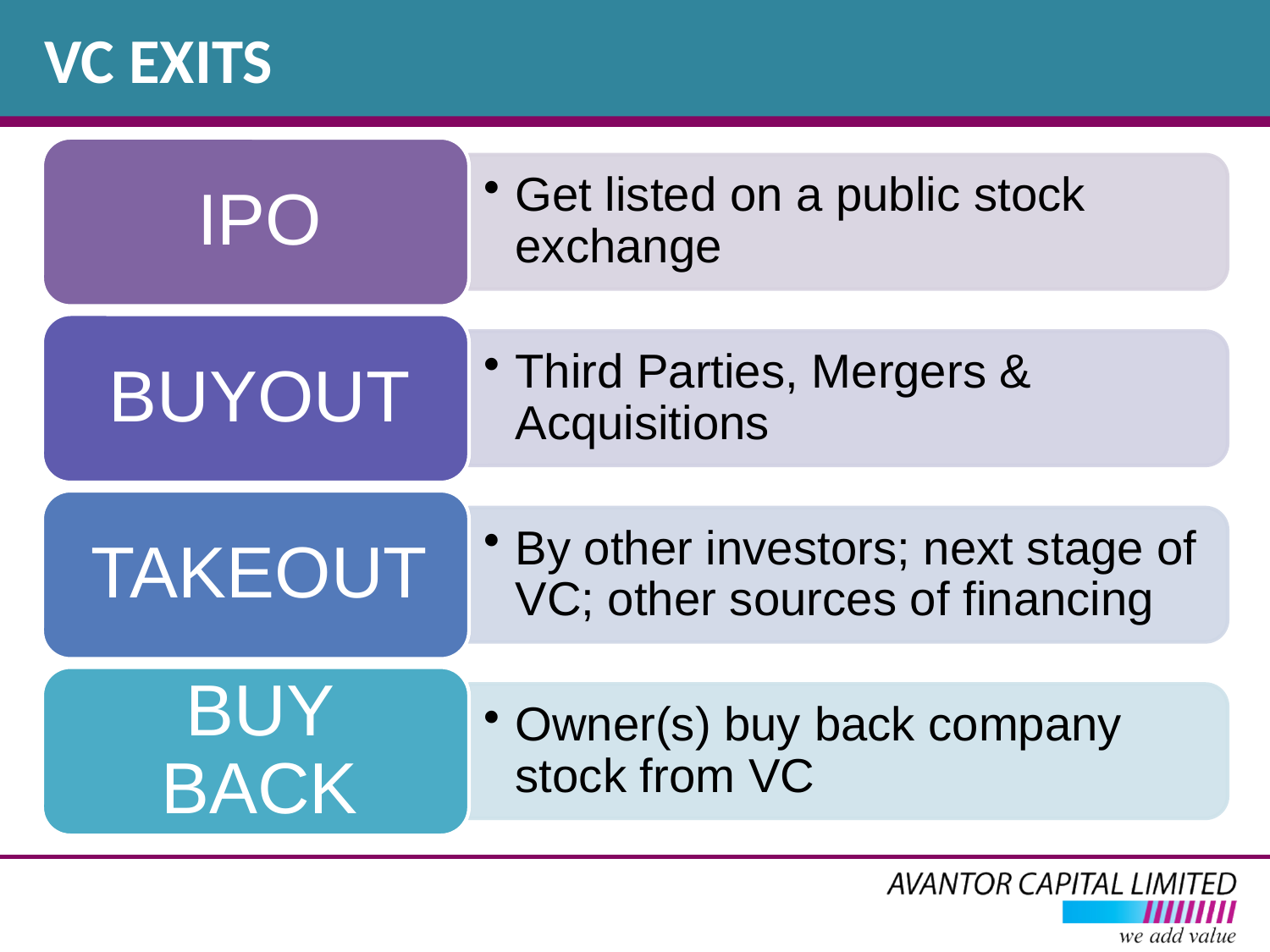

# VC EXITS
Get listed on a public stock exchange
IPO
Third Parties, Mergers & Acquisitions
BUYOUT
By other investors; next stage of VC; other sources of financing
TAKEOUT
Owner(s) buy back company stock from VC
BUY BACK